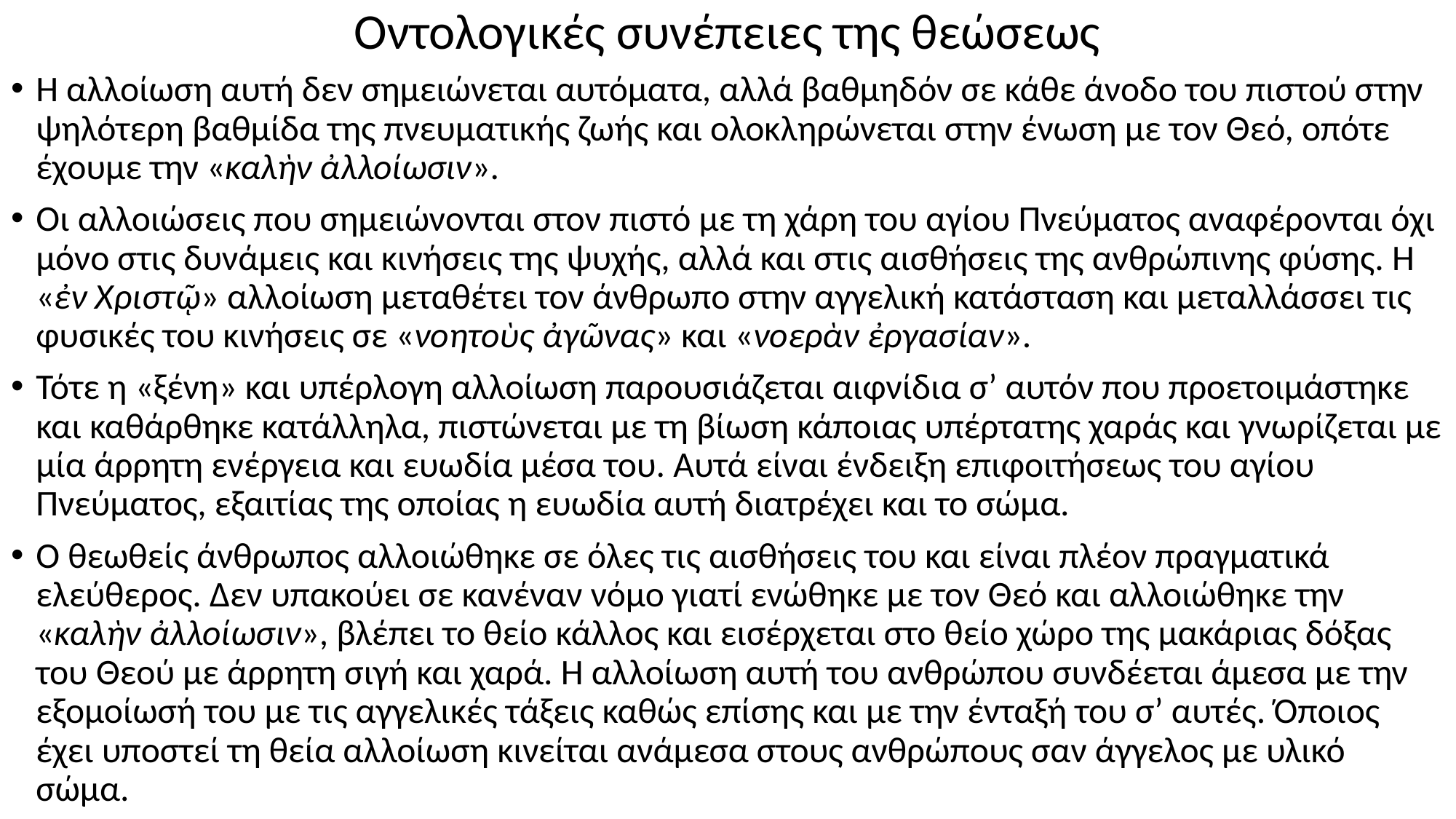

# Οντολογικές συνέπειες της θεώσεως
Η αλλοίωση αυτή δεν σημειώνεται αυτόματα, αλλά βαθμηδόν σε κάθε άνοδο του πιστού στην ψηλότερη βαθμίδα της πνευματικής ζωής και ολοκληρώνεται στην ένωση με τον Θεό, οπότε έχουμε την «καλὴν ἀλλοίωσιν».
Οι αλλοιώσεις που σημειώνονται στον πιστό με τη χάρη του αγίου Πνεύματος αναφέρονται όχι μόνο στις δυνάμεις και κινήσεις της ψυχής, αλλά και στις αισθήσεις της ανθρώπινης φύσης. Η «ἐν Χριστῷ» αλλοίωση μεταθέτει τον άνθρωπο στην αγγελική κατάσταση και μεταλλάσσει τις φυσικές του κινήσεις σε «νοητοὺς ἀγῶνας» και «νοερὰν ἐργασίαν».
Τότε η «ξένη» και υπέρλογη αλλοίωση παρουσιάζεται αιφνίδια σ’ αυτόν που προετοιμάστηκε και καθάρθηκε κατάλληλα, πιστώνεται με τη βίωση κάποιας υπέρτατης χαράς και γνωρίζεται με μία άρρητη ενέργεια και ευωδία μέσα του. Αυτά είναι ένδειξη επιφοιτήσεως του αγίου Πνεύματος, εξαιτίας της οποίας η ευωδία αυτή διατρέχει και το σώμα.
Ο θεωθείς άνθρωπος αλλοιώθηκε σε όλες τις αισθήσεις του και είναι πλέον πραγματικά ελεύθερος. Δεν υπακούει σε κανέναν νόμο γιατί ενώθηκε με τον Θεό και αλλοιώθηκε την «καλὴν ἀλλοίωσιν», βλέπει το θείο κάλλος και εισέρχεται στο θείο χώρο της μακάριας δόξας του Θεού με άρρητη σιγή και χαρά. Η αλλοίωση αυτή του ανθρώπου συνδέεται άμεσα με την εξομοίωσή του με τις αγγελικές τάξεις καθώς επίσης και με την ένταξή του σ’ αυτές. Όποιος έχει υποστεί τη θεία αλλοίωση κινείται ανάμεσα στους ανθρώπους σαν άγγελος με υλικό σώμα.